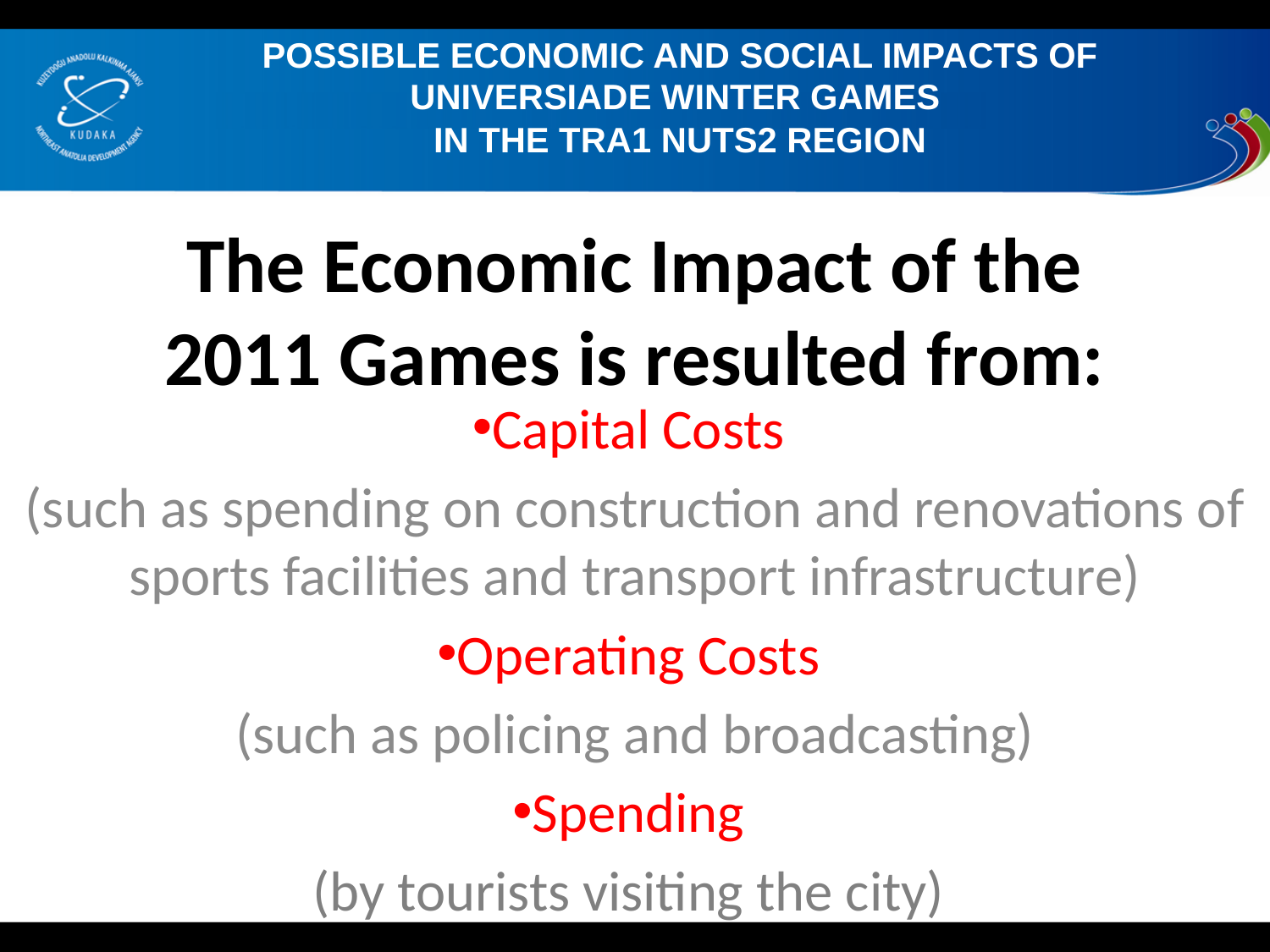

POSSIBLE ECONOMIC AND SOCIAL IMPACTS OF UNIVERSIADE WINTER GAMES
IN THE TRA1 NUTS2 REGION
# The Economic Impact of the 2011 Games is resulted from:
Capital Costs
(such as spending on construction and renovations of sports facilities and transport infrastructure)
Operating Costs
(such as policing and broadcasting)
Spending
(by tourists visiting the city)